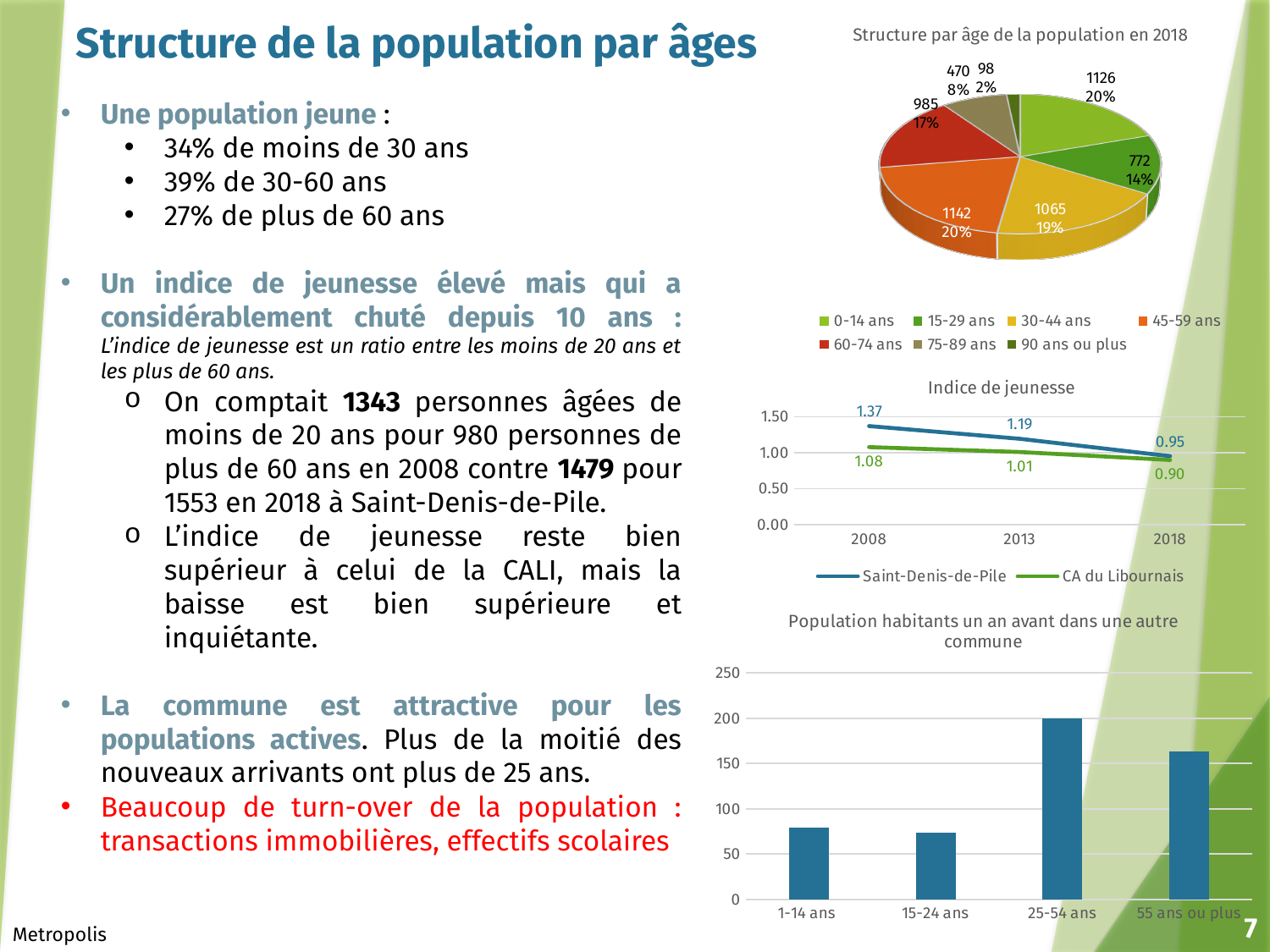

[unsupported chart]

Structure de la population par âges
Une population jeune :
34% de moins de 30 ans
39% de 30-60 ans
27% de plus de 60 ans

Un indice de jeunesse élevé mais qui a considérablement chuté depuis 10 ans : L’indice de jeunesse est un ratio entre les moins de 20 ans et les plus de 60 ans.
On comptait 1343 personnes âgées de moins de 20 ans pour 980 personnes de plus de 60 ans en 2008 contre 1479 pour 1553 en 2018 à Saint-Denis-de-Pile.
L’indice de jeunesse reste bien supérieur à celui de la CALI, mais la baisse est bien supérieure et inquiétante.

La commune est attractive pour les populations actives. Plus de la moitié des nouveaux arrivants ont plus de 25 ans.
Beaucoup de turn-over de la population : transactions immobilières, effectifs scolaires

### Chart: Indice de jeunesse

| Category | Saint-Denis-de-Pile | CA du Libournais |
|---|---|---|
| 2008 | 1.370408163265306 | 1.0781988973444308 |
| 2013 | 1.1941176470588235 | 1.010371930034208 |
| 2018 | 0.9523502897617514 | 0.8998974765725026 |

### Chart: Population habitants un an avant dans une autre commune

| Category |  |
|---|---|
| 1-14 ans  | 79.0 |
| 15-24 ans | 74.0 |
| 25-54 ans | 200.0 |
| 55 ans ou plus | 163.0 |
7
Metropolis